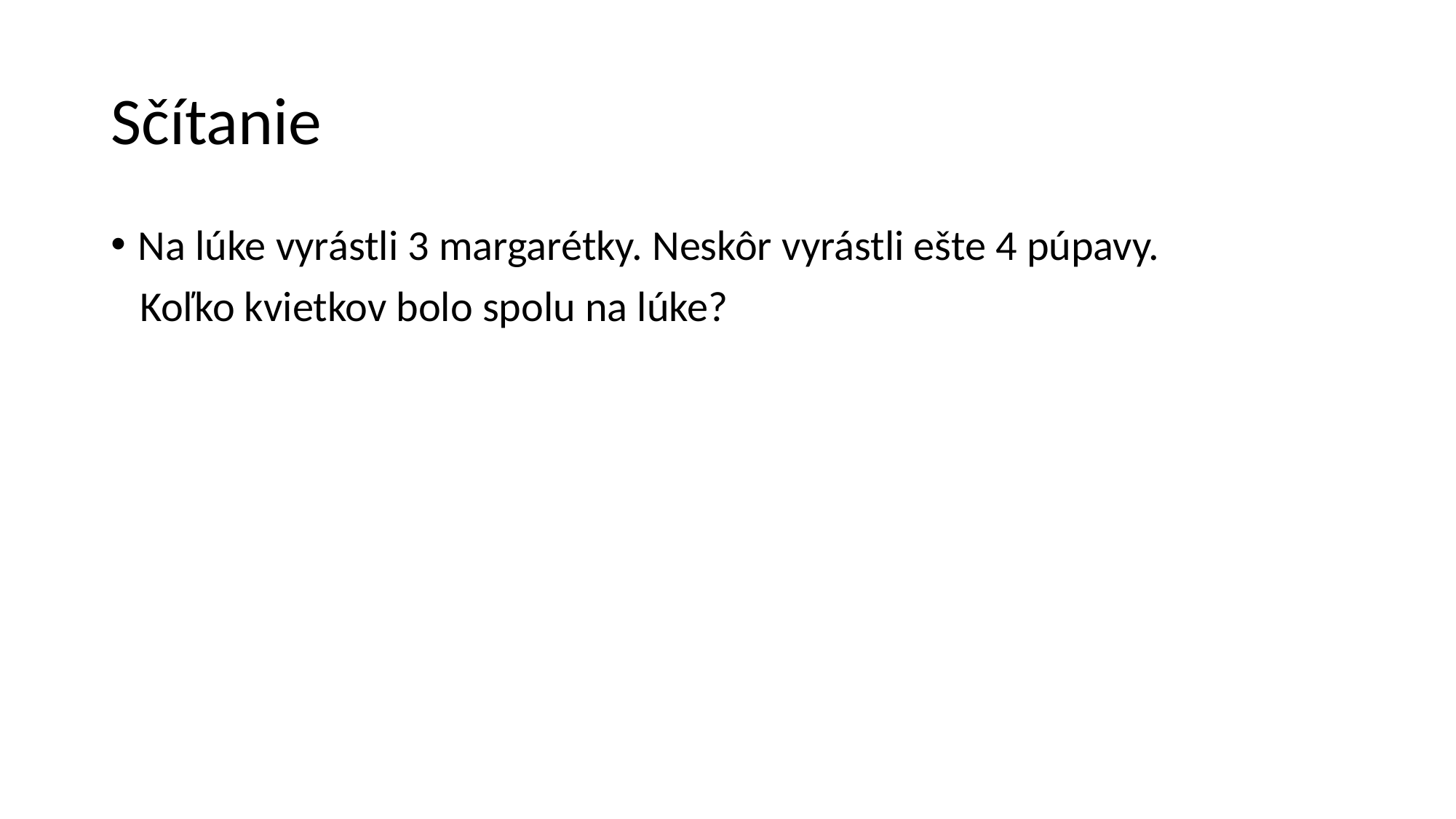

# Sčítanie
Na lúke vyrástli 3 margarétky. Neskôr vyrástli ešte 4 púpavy.
   Koľko kvietkov bolo spolu na lúke?